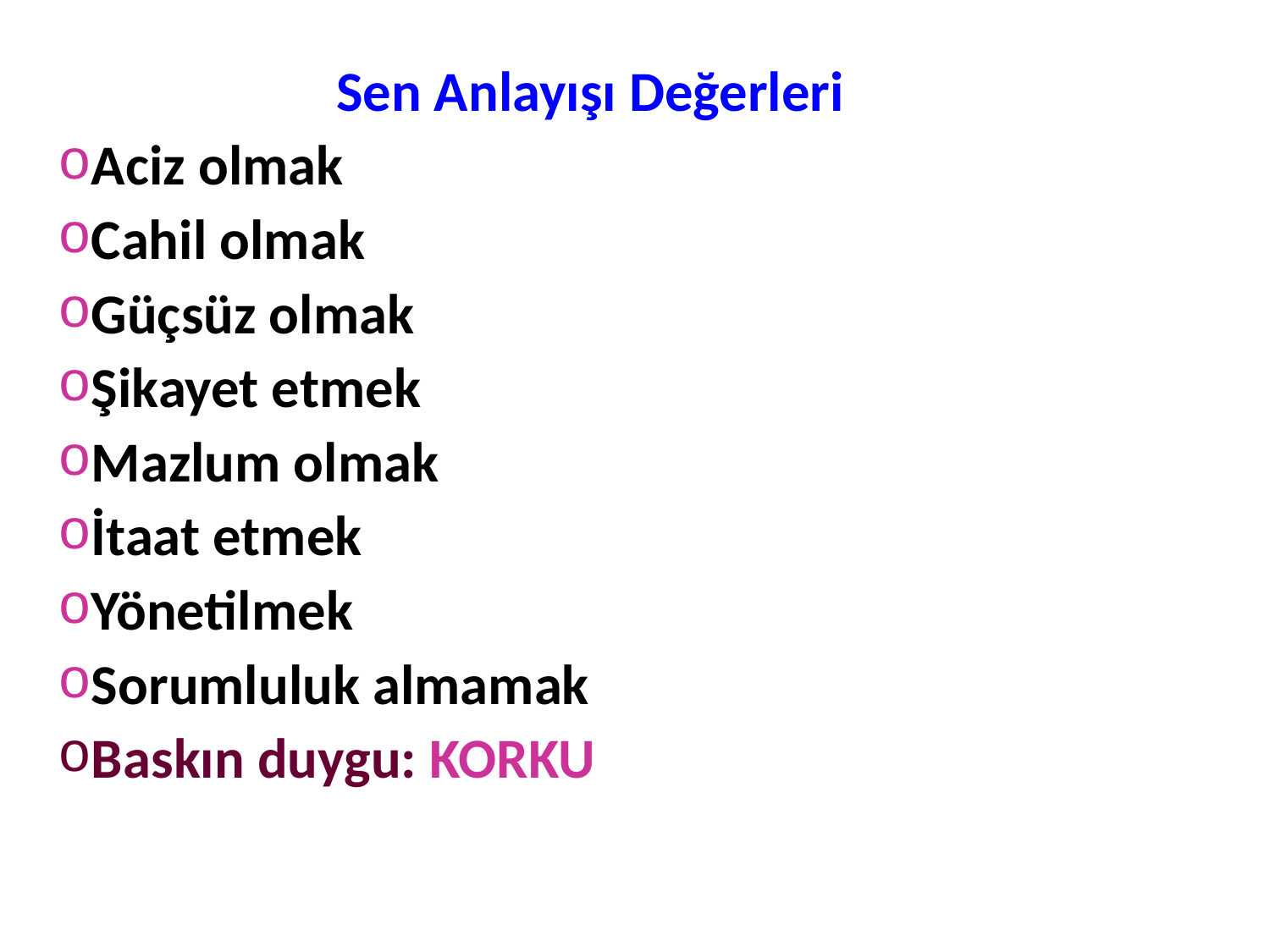

Sen Anlayışı Değerleri
Aciz olmak
Cahil olmak
Güçsüz olmak
Şikayet etmek
Mazlum olmak
İtaat etmek
Yönetilmek
Sorumluluk almamak
Baskın duygu: KORKU